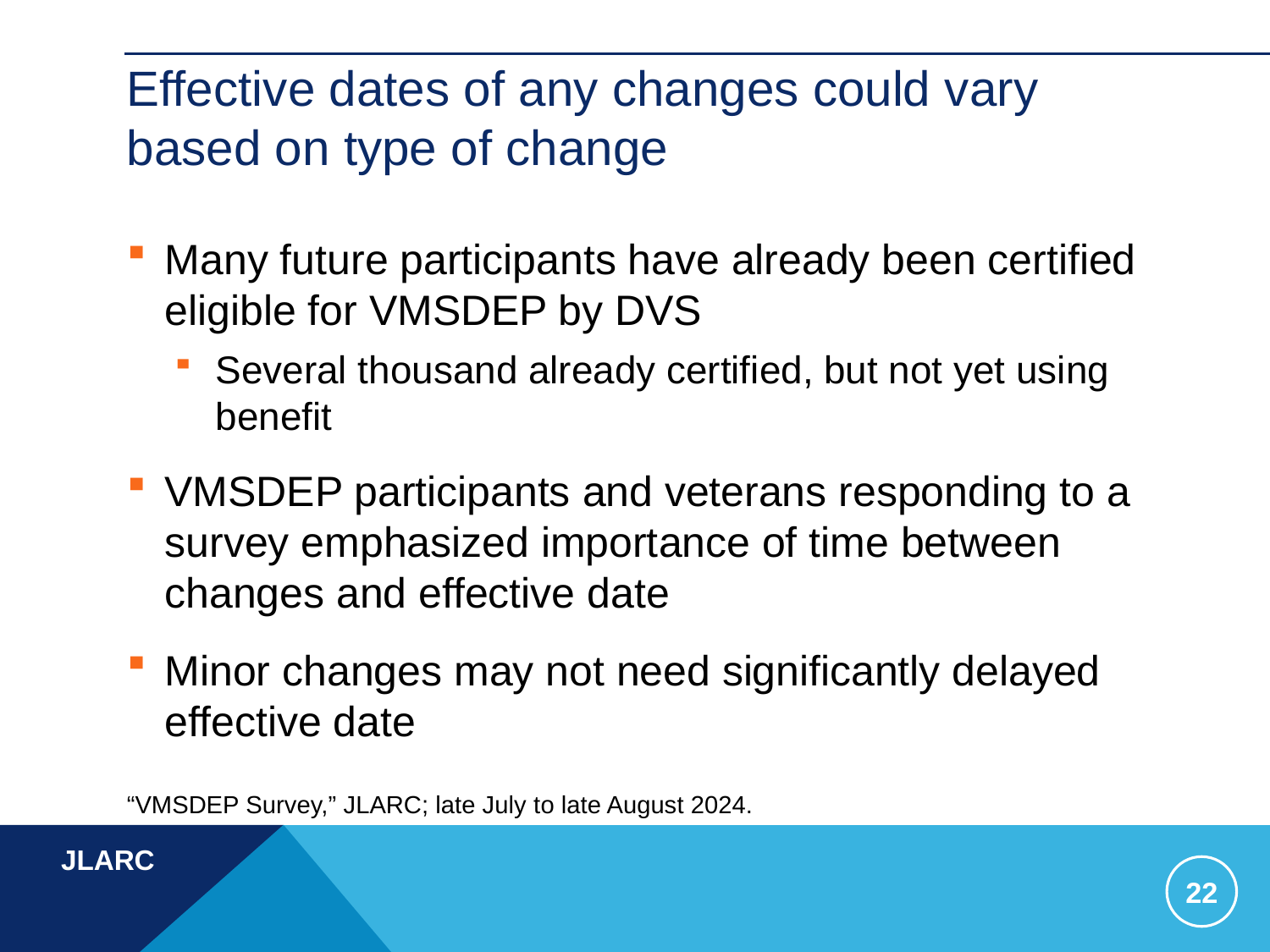

# Effective dates of any changes could vary based on type of change
Many future participants have already been certified eligible for VMSDEP by DVS
Several thousand already certified, but not yet using benefit
VMSDEP participants and veterans responding to a survey emphasized importance of time between changes and effective date
Minor changes may not need significantly delayed effective date

“VMSDEP Survey,” JLARC; late July to late August 2024.
22